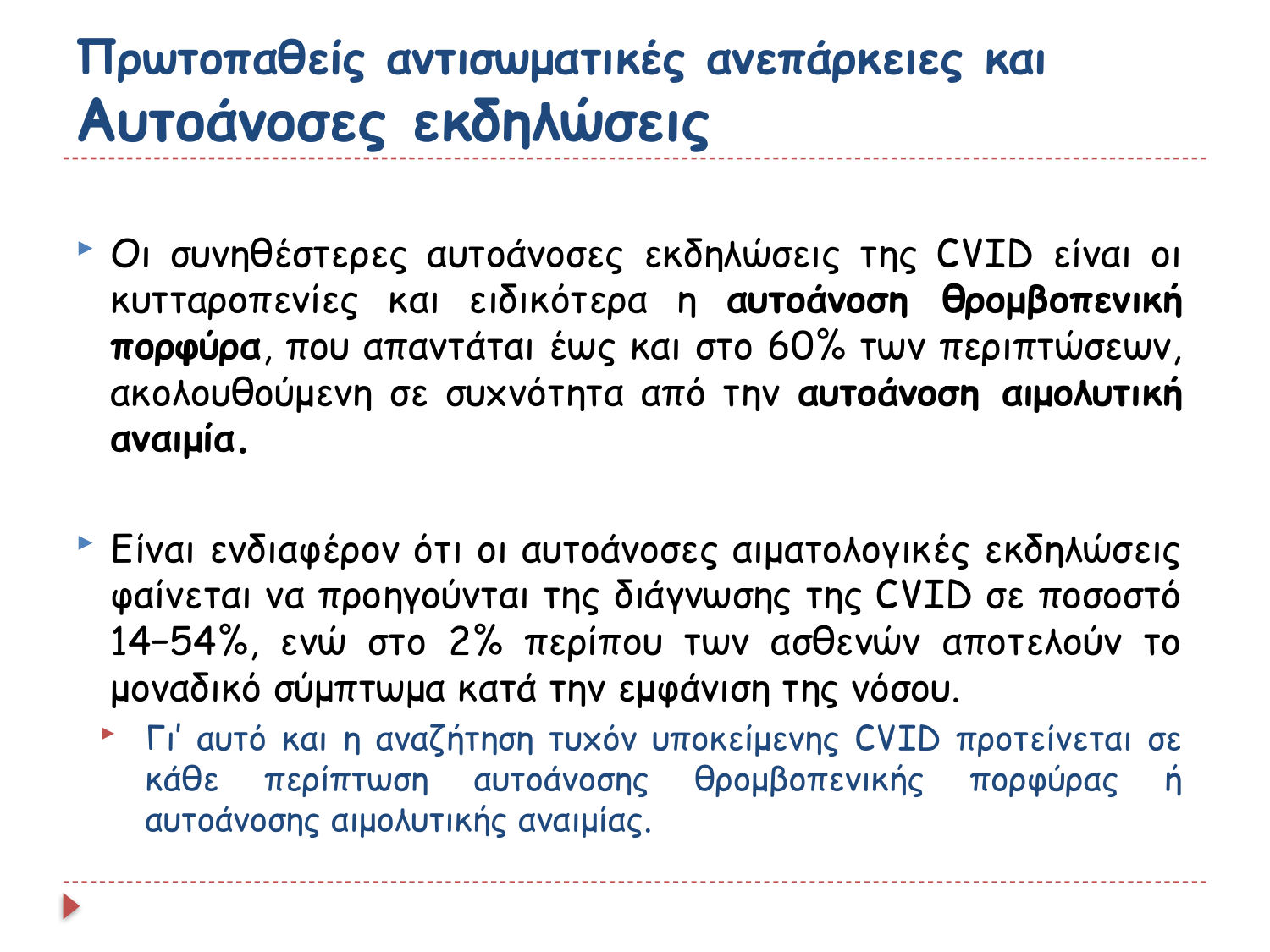

# Πρωτοπαθείς αντισωματικές ανεπάρκειες και Αυτοάνοσες εκδηλώσεις
Οι συνηθέστερες αυτοάνοσες εκδηλώσεις της CVID είναι οι κυτταροπενίες και ειδικότερα η αυτοάνοση θρομβοπενική πορφύρα, που απαντάται έως και στο 60% των περιπτώσεων, ακολουθούμενη σε συχνότητα από την αυτοάνοση αιμολυτική αναιμία.

Είναι ενδιαφέρον ότι οι αυτοάνοσες αιματολογικές εκδηλώσεις φαίνεται να προηγούνται της διάγνωσης της CVID σε ποσοστό 14−54%, ενώ στο 2% περίπου των ασθενών αποτελούν το μοναδικό σύμπτωμα κατά την εμφάνιση της νόσου.
Γι’ αυτό και η αναζήτηση τυχόν υποκείμενης CVID προτείνεται σε κάθε περίπτωση αυτοάνοσης θρομβοπενικής πορφύρας ή αυτοάνοσης αιμολυτικής αναιμίας.